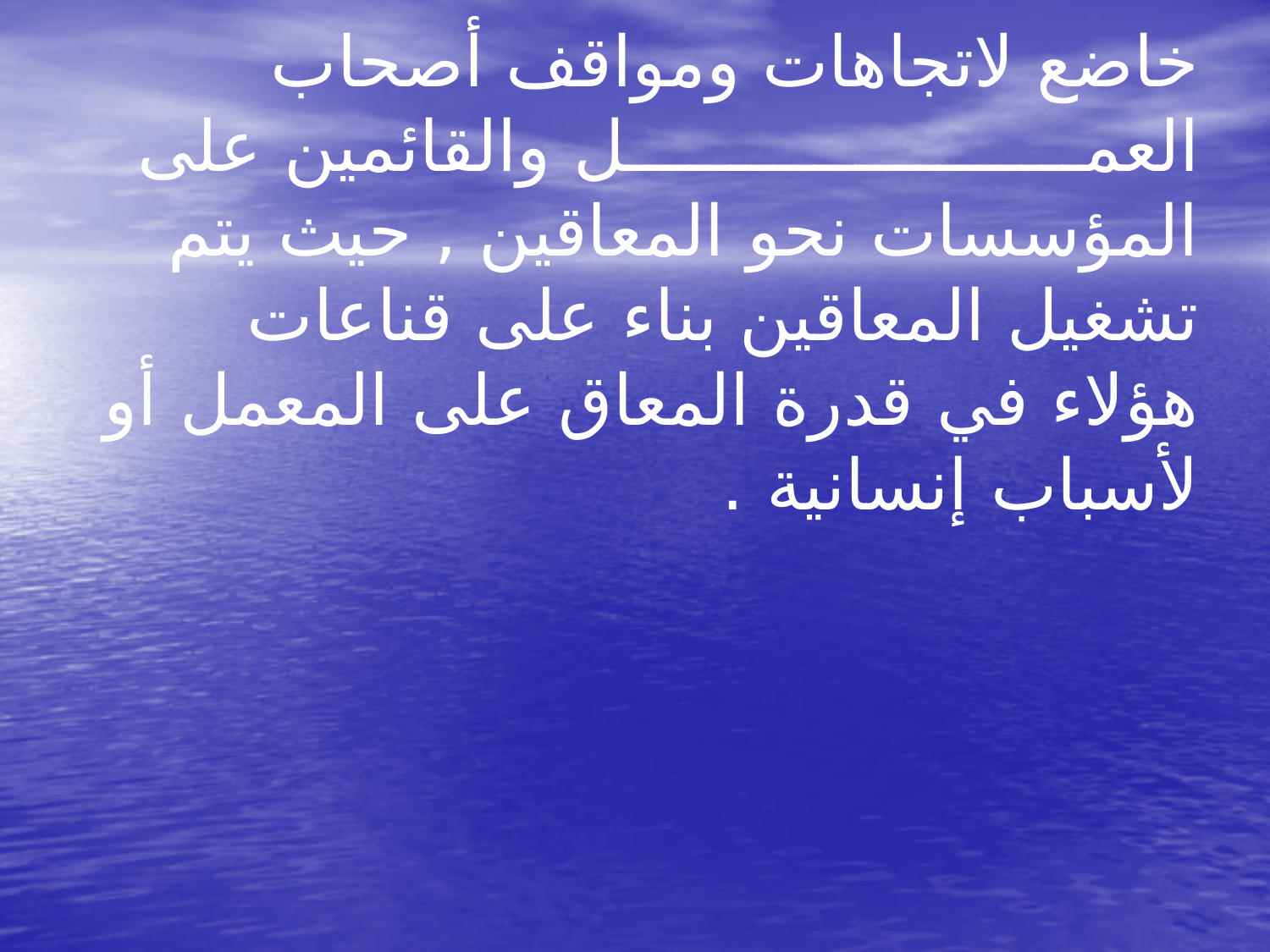

# 3- التشغيل الاختياري : خاضع لاتجاهات ومواقف أصحاب العمــــــــــــــــــــــل والقائمين على المؤسسات نحو المعاقين , حيث يتم تشغيل المعاقين بناء على قناعات هؤلاء في قدرة المعاق على المعمل أو لأسباب إنسانية .